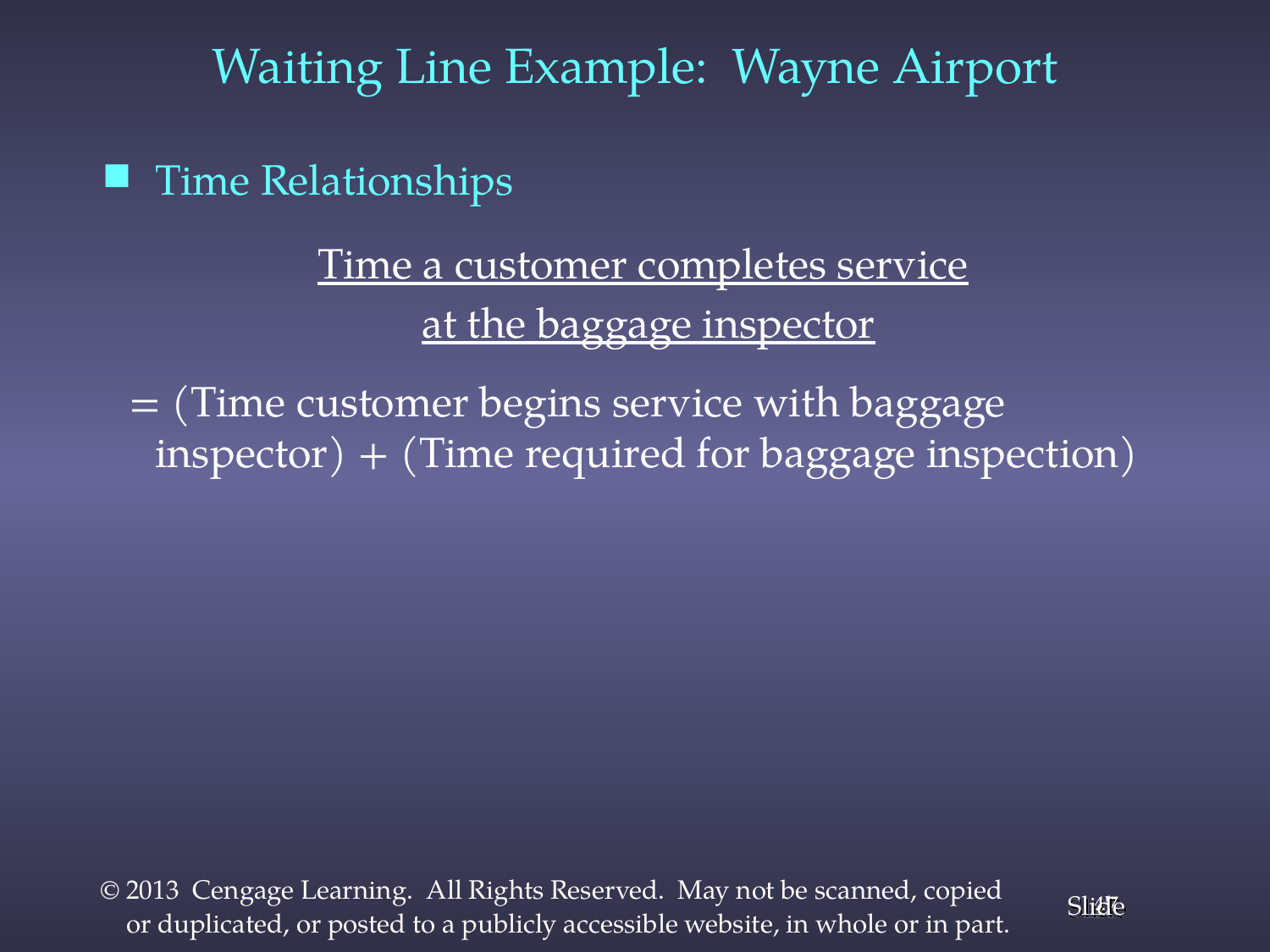

# Waiting Line Example:  Wayne Airport
Time Relationships

Time a customer completes service
 at the baggage inspector

  = (Time customer begins service with baggage inspector) + (Time required for baggage inspection)